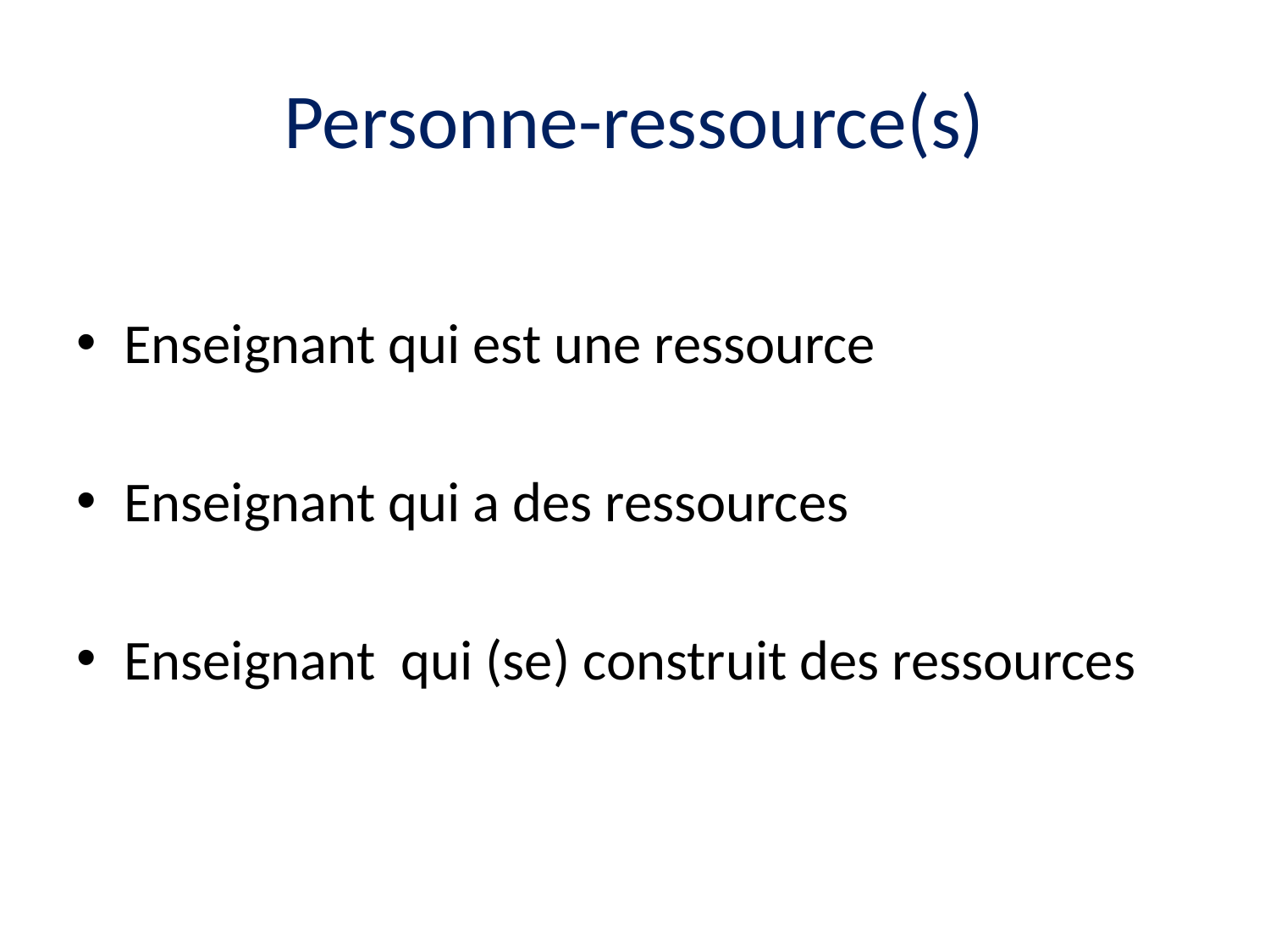

# Personne-ressource(s)

Enseignant qui est une ressource

Enseignant qui a des ressources

Enseignant  qui (se) construit des ressources